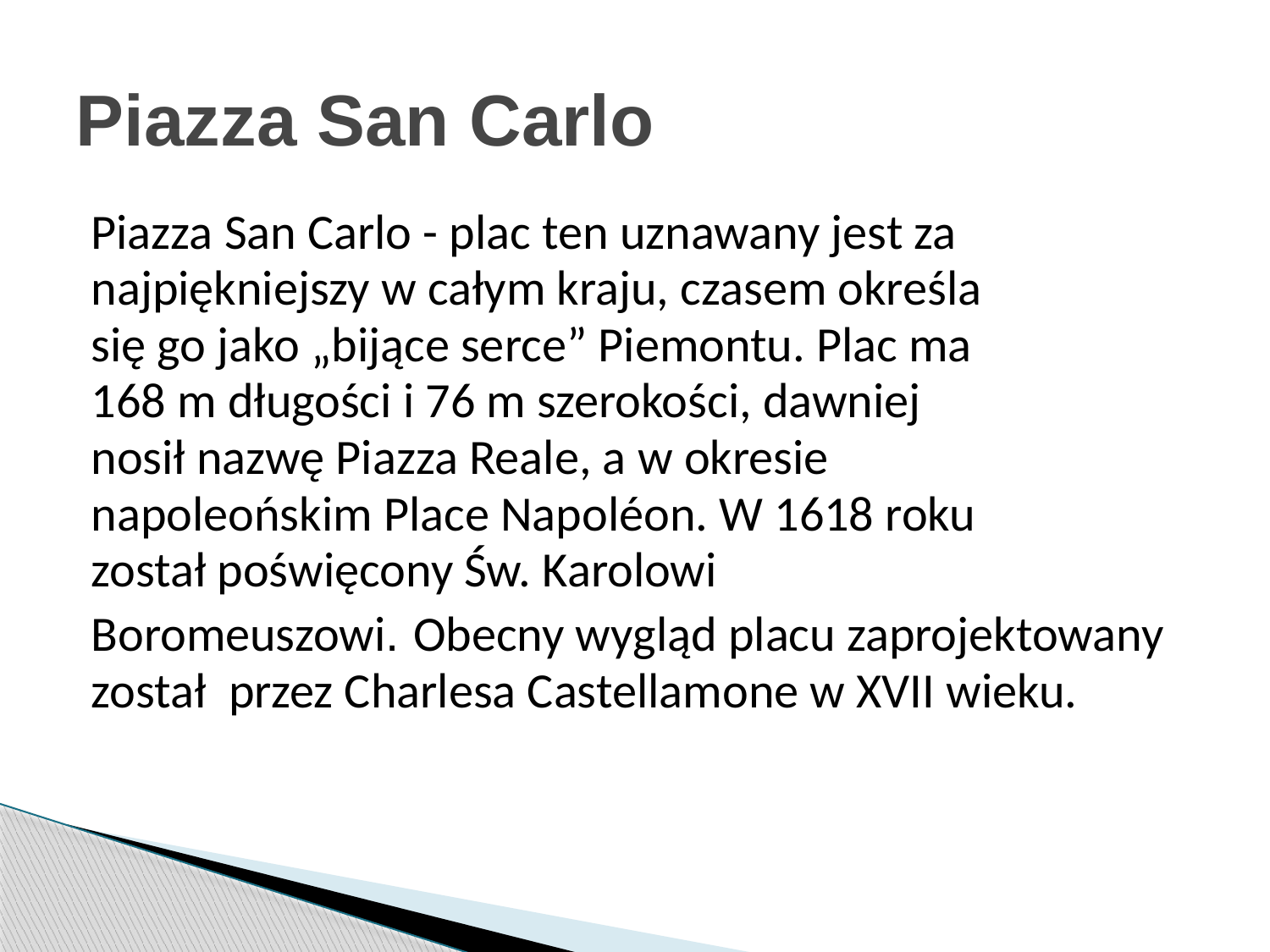

# Piazza San Carlo
Piazza San Carlo - plac ten uznawany jest za
najpiękniejszy w całym kraju, czasem określa
się go jako „bijące serce” Piemontu. Plac ma
168 m długości i 76 m szerokości, dawniej
nosił nazwę Piazza Reale, a w okresie
napoleońskim Place Napoléon. W 1618 roku
został poświęcony Św. Karolowi
Boromeuszowi. Obecny wygląd placu zaprojektowany
został  przez Charlesa Castellamone w XVII wieku.